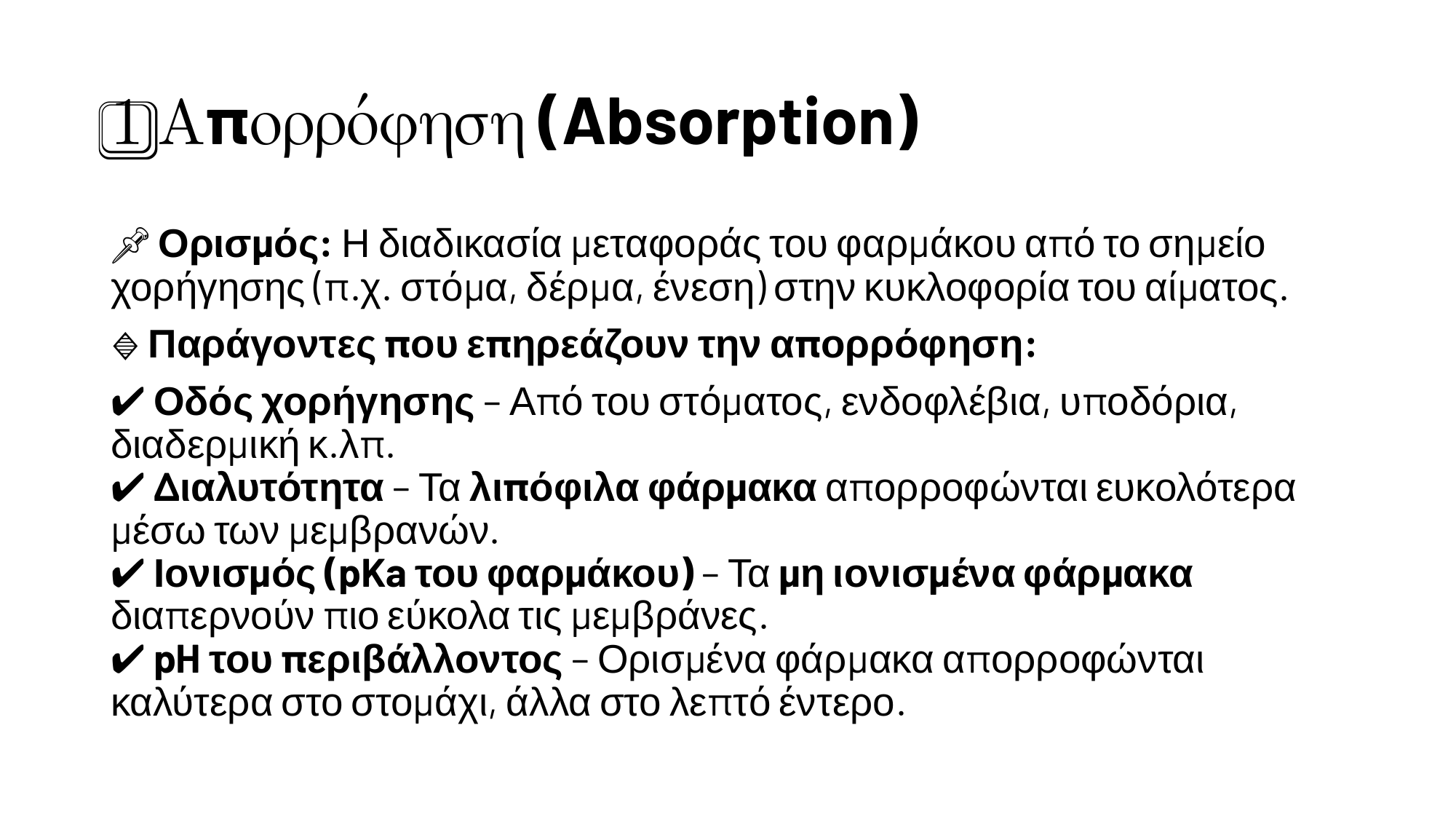

# 1️⃣ Απορρόφηση (Absorption)
📌 Ορισμός: Η διαδικασία μεταφοράς του φαρμάκου από το σημείο χορήγησης (π.χ. στόμα, δέρμα, ένεση) στην κυκλοφορία του αίματος.
🔹 Παράγοντες που επηρεάζουν την απορρόφηση:
✔ Οδός χορήγησης – Από του στόματος, ενδοφλέβια, υποδόρια, διαδερμική κ.λπ.
✔ Διαλυτότητα – Τα λιπόφιλα φάρμακα απορροφώνται ευκολότερα μέσω των μεμβρανών.
✔ Ιονισμός (pKa του φαρμάκου) – Τα μη ιονισμένα φάρμακα διαπερνούν πιο εύκολα τις μεμβράνες.
✔ pH του περιβάλλοντος – Ορισμένα φάρμακα απορροφώνται καλύτερα στο στομάχι, άλλα στο λεπτό έντερο.